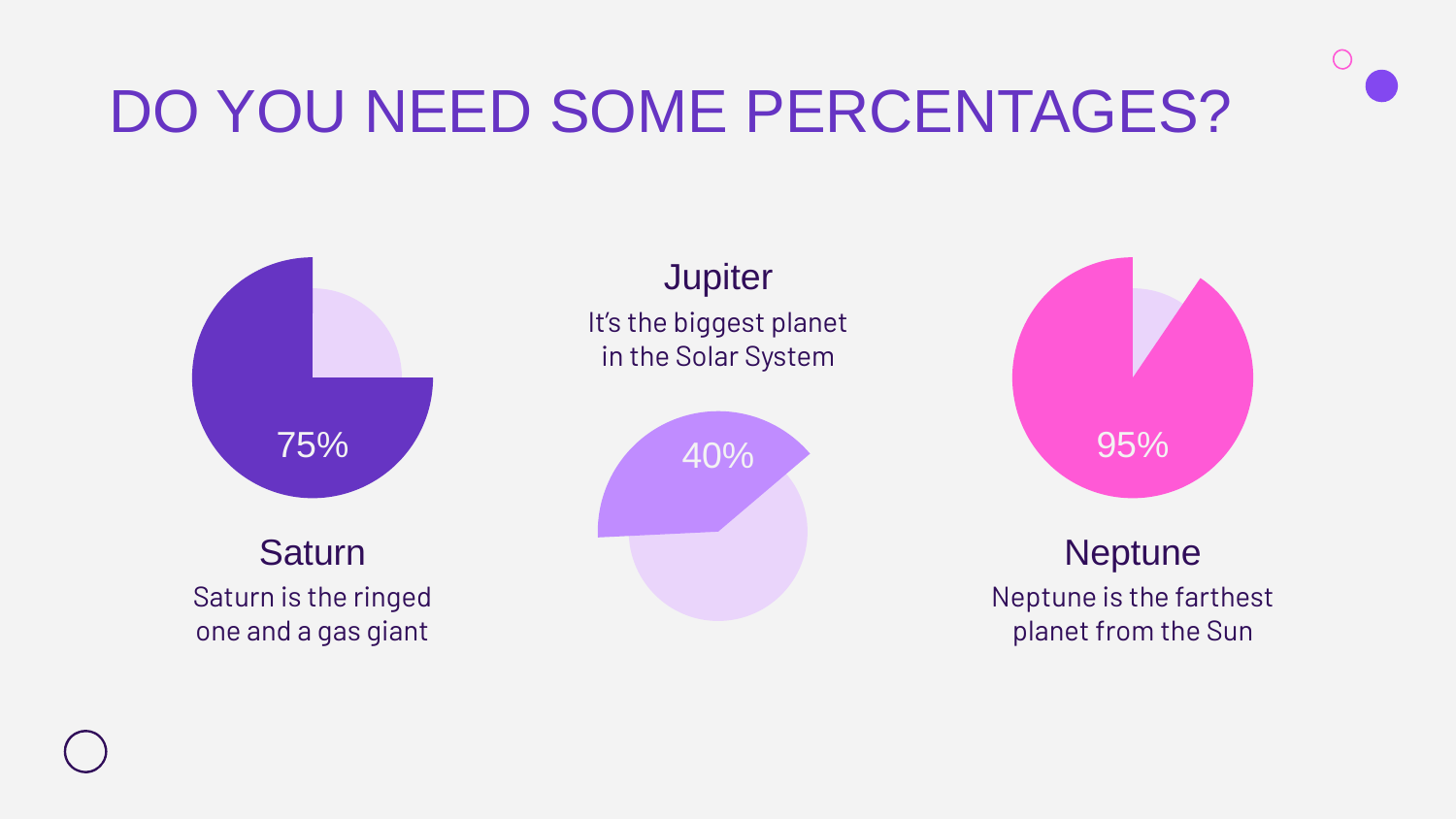

# DO YOU NEED SOME PERCENTAGES?
Jupiter

It’s the biggest planet in the Solar System
75%
95%

40%

Saturn
Neptune
Saturn is the ringed one and a gas giant
Neptune is the farthest planet from the Sun